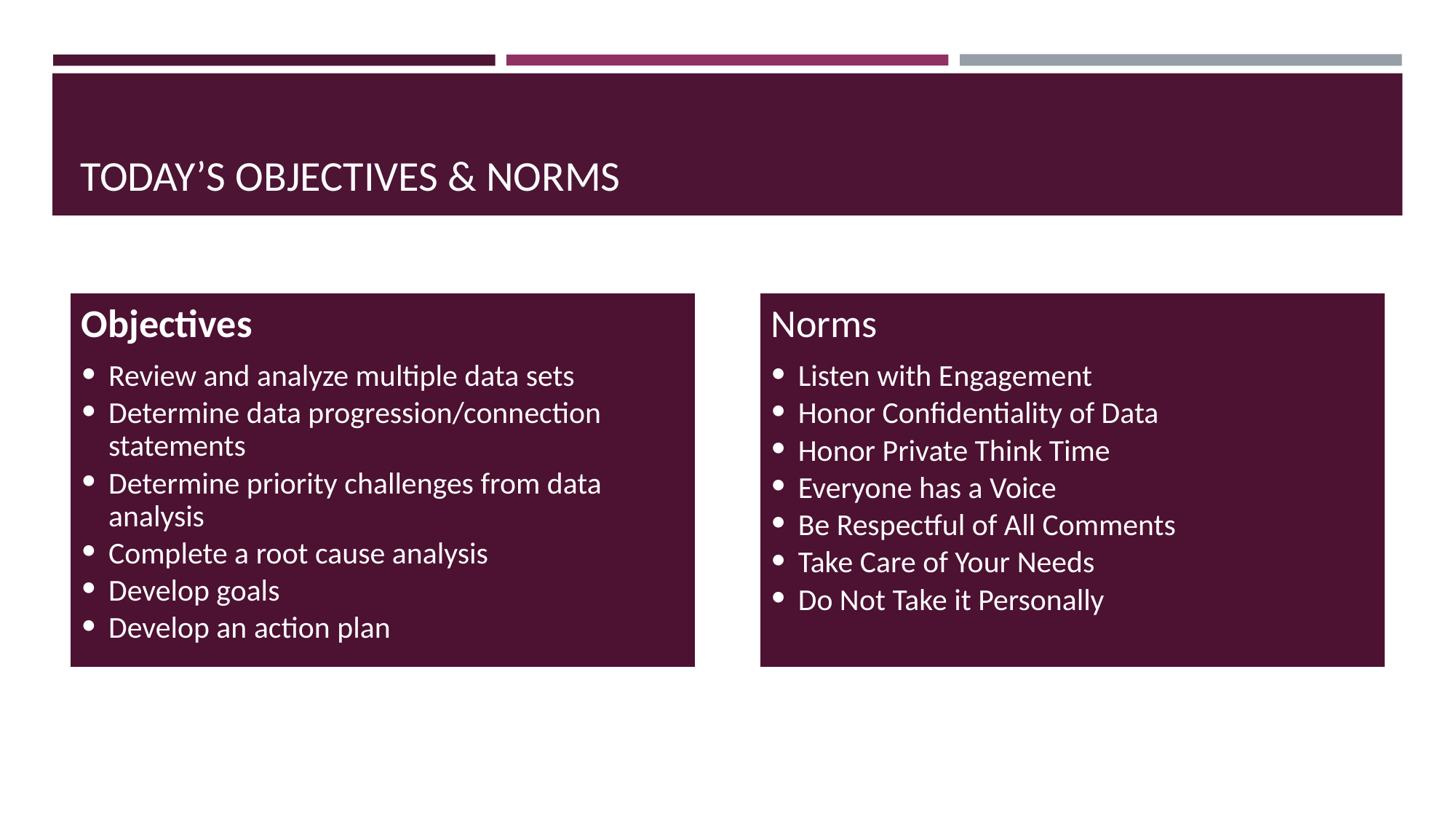

# TODAY’S OBJECTIVES & NORMS

Objectives
Review and analyze multiple data sets
Determine data progression/connection statements
Determine priority challenges from data analysis
Complete a root cause analysis
Develop goals
Develop an action plan

Norms
Listen with Engagement
Honor Confidentiality of Data
Honor Private Think Time
Everyone has a Voice
Be Respectful of All Comments
Take Care of Your Needs
Do Not Take it Personally